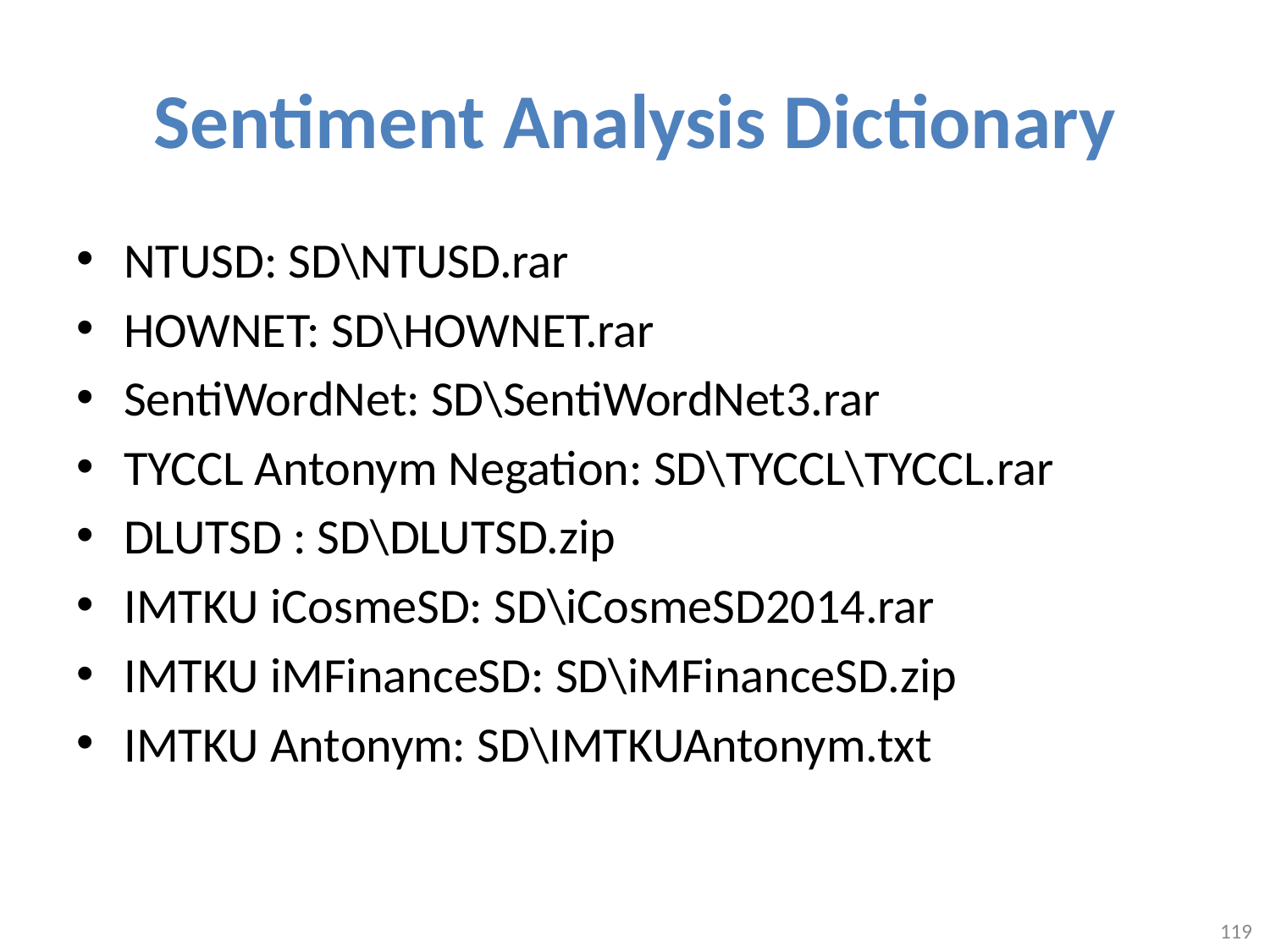

# Sentiment Analysis Dictionary
NTUSD: SD\NTUSD.rar
HOWNET: SD\HOWNET.rar
SentiWordNet: SD\SentiWordNet3.rar
TYCCL Antonym Negation: SD\TYCCL\TYCCL.rar
DLUTSD : SD\DLUTSD.zip
IMTKU iCosmeSD: SD\iCosmeSD2014.rar
IMTKU iMFinanceSD: SD\iMFinanceSD.zip
IMTKU Antonym: SD\IMTKUAntonym.txt
119